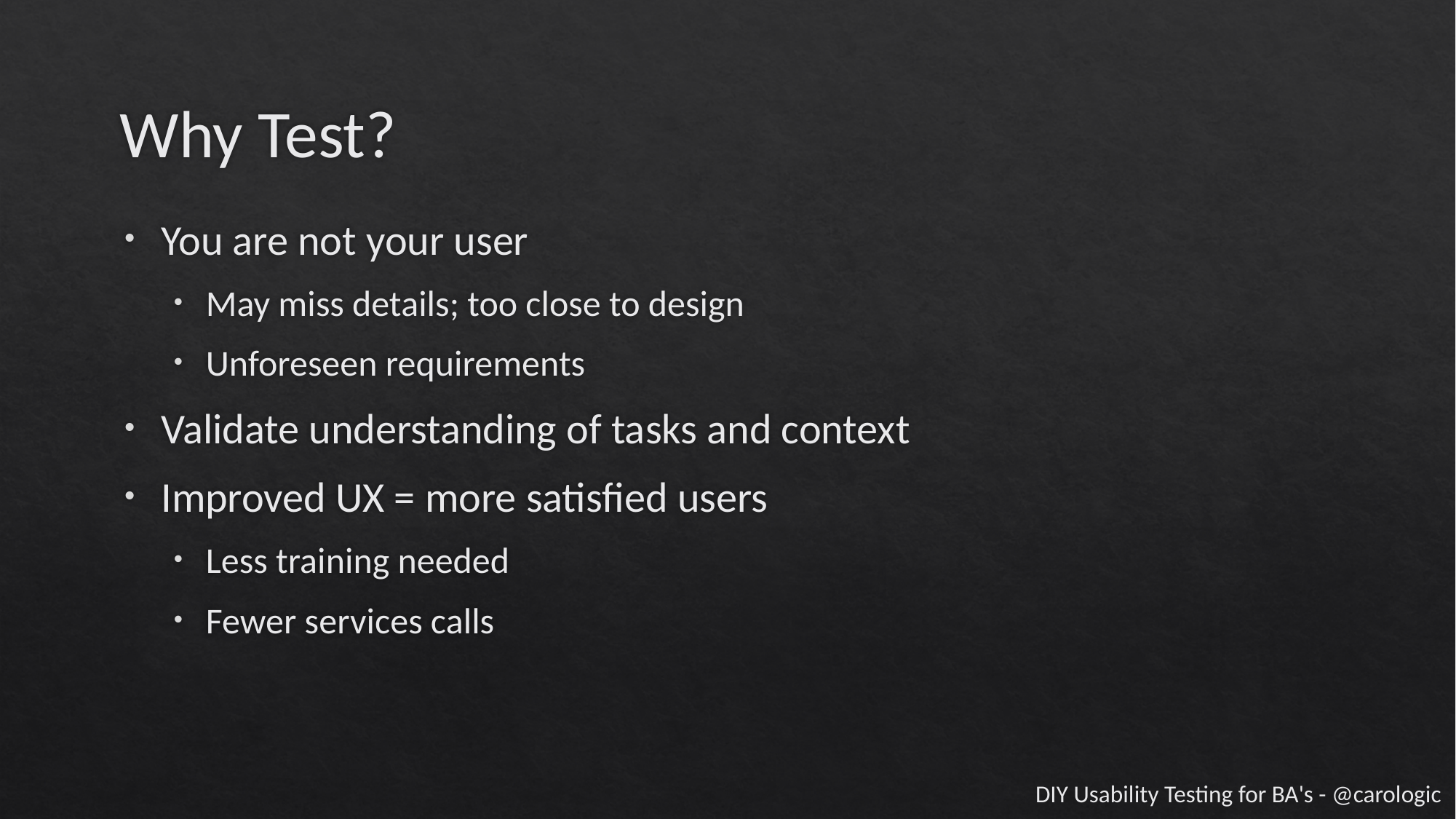

# Why Test?
You are not your user
May miss details; too close to design
Unforeseen requirements
Validate understanding of tasks and context
Improved UX = more satisfied users
Less training needed
Fewer services calls